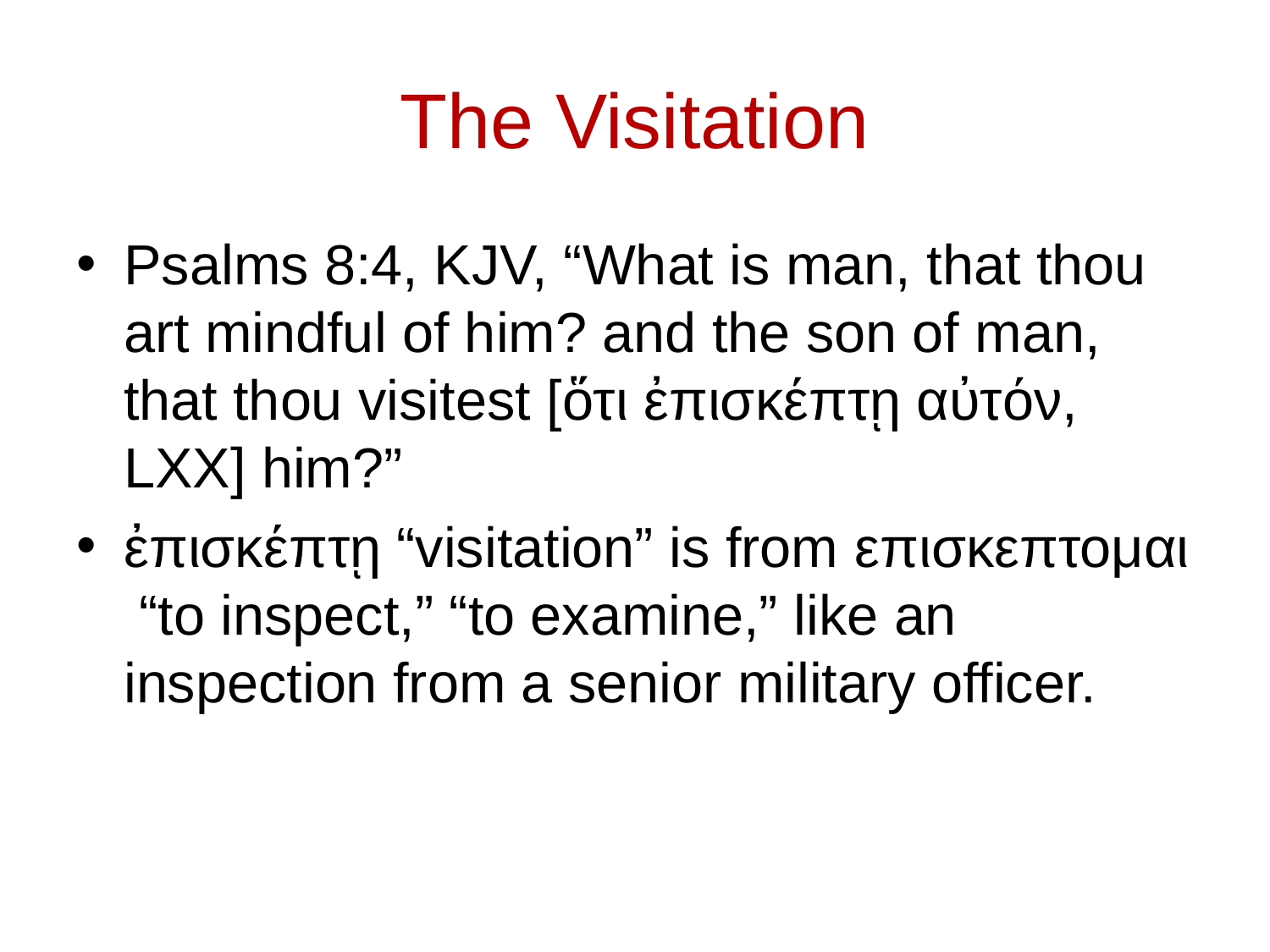

# The Visitation
Psalms 8:4, KJV, “What is man, that thou art mindful of him? and the son of man, that thou visitest [ὅτι ἐπισκέπτῃ αὐτόν, LXX] him?”
ἐπισκέπτῃ “visitation” is from επισκεπτομαι  “to inspect,” “to examine,” like an inspection from a senior military officer.